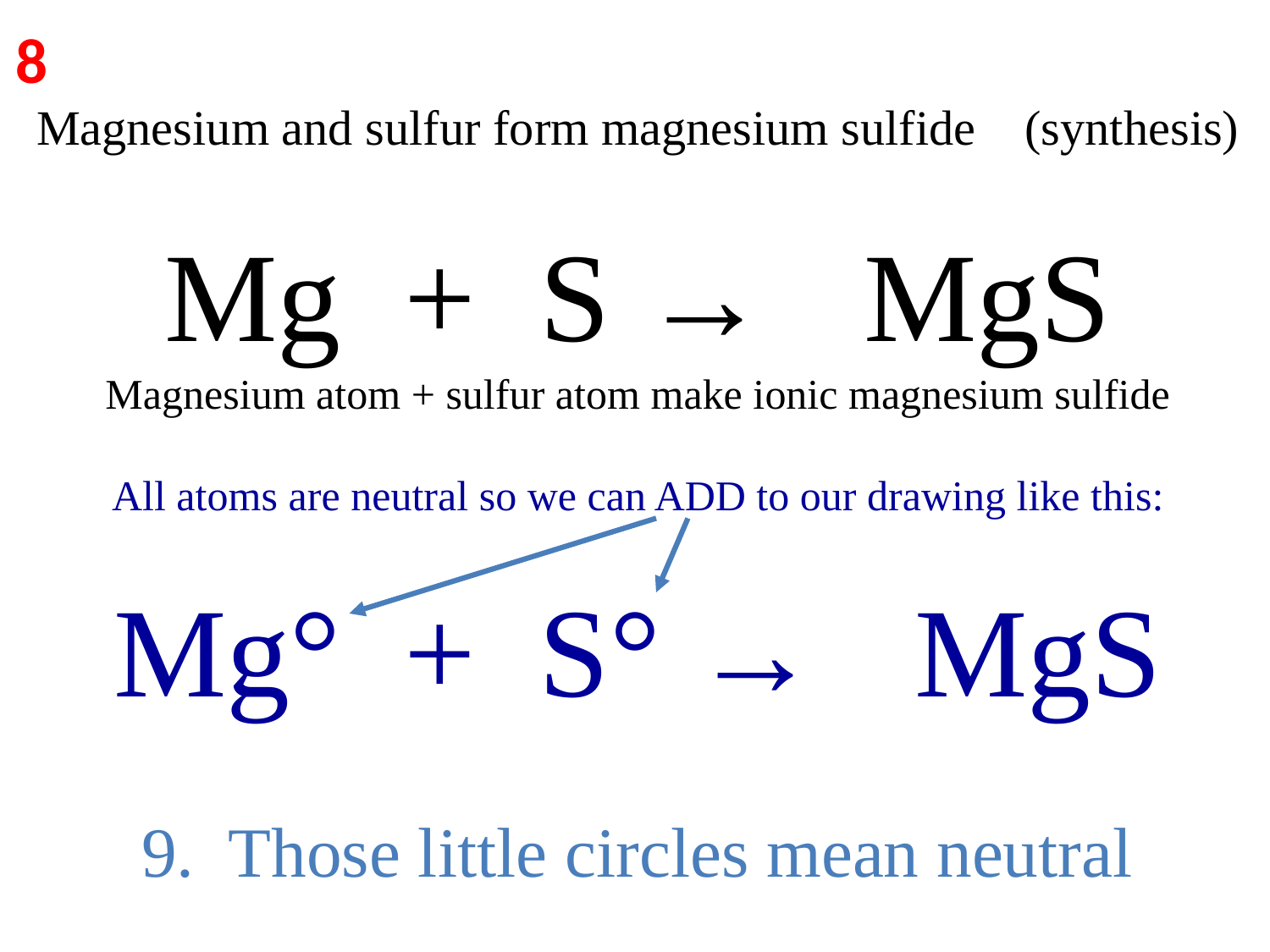

8
Magnesium and sulfur form magnesium sulfide    (synthesis)

Mg  +  S →   MgS
Magnesium atom + sulfur atom make ionic magnesium sulfide

All atoms are neutral so we can ADD to our drawing like this:

Mg°  +  S° →   MgS
9.  Those little circles mean neutral